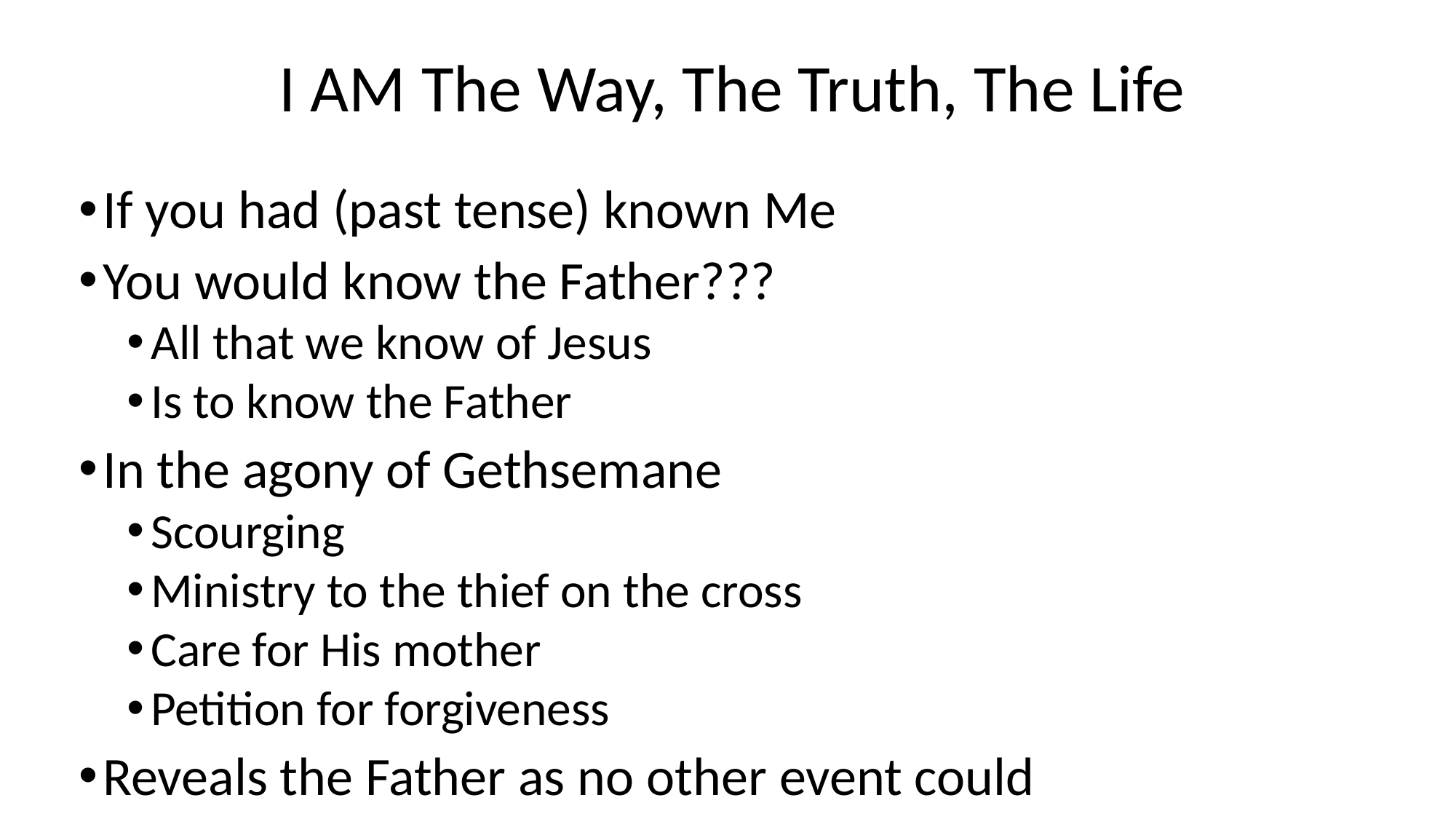

# I AM The Way, The Truth, The Life
If you had (past tense) known Me
You would know the Father???
All that we know of Jesus
Is to know the Father
In the agony of Gethsemane
Scourging
Ministry to the thief on the cross
Care for His mother
Petition for forgiveness
Reveals the Father as no other event could